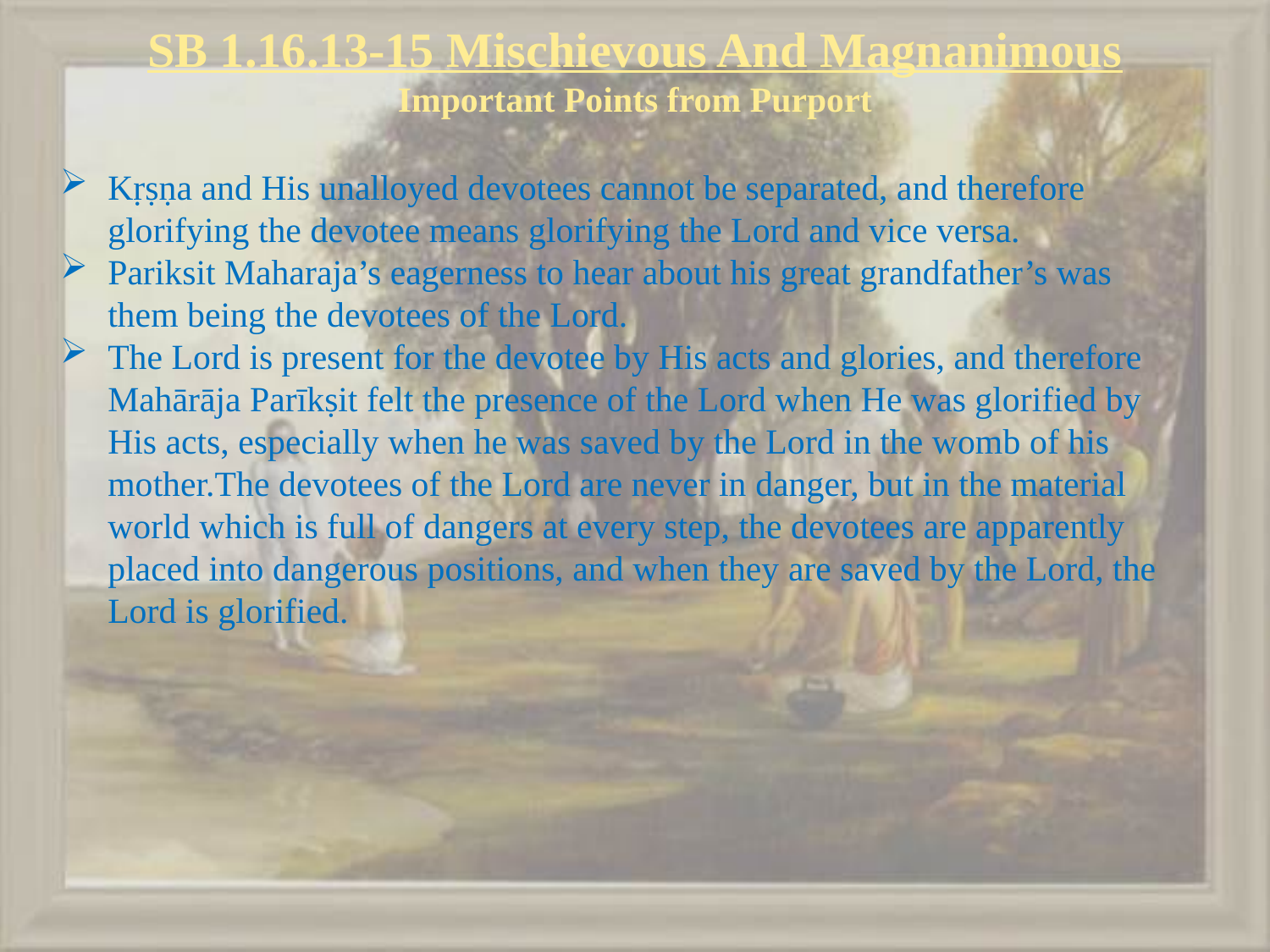

# SB 1.16.13-15 Mischievous And Magnanimous Important Points from Purport

Kṛṣṇa and His unalloyed devotees cannot be separated, and therefore glorifying the devotee means glorifying the Lord and vice versa.
Pariksit Maharaja’s eagerness to hear about his great grandfather’s was them being the devotees of the Lord.
The Lord is present for the devotee by His acts and glories, and therefore Mahārāja Parīkṣit felt the presence of the Lord when He was glorified by His acts, especially when he was saved by the Lord in the womb of his mother.The devotees of the Lord are never in danger, but in the material world which is full of dangers at every step, the devotees are apparently placed into dangerous positions, and when they are saved by the Lord, the Lord is glorified.